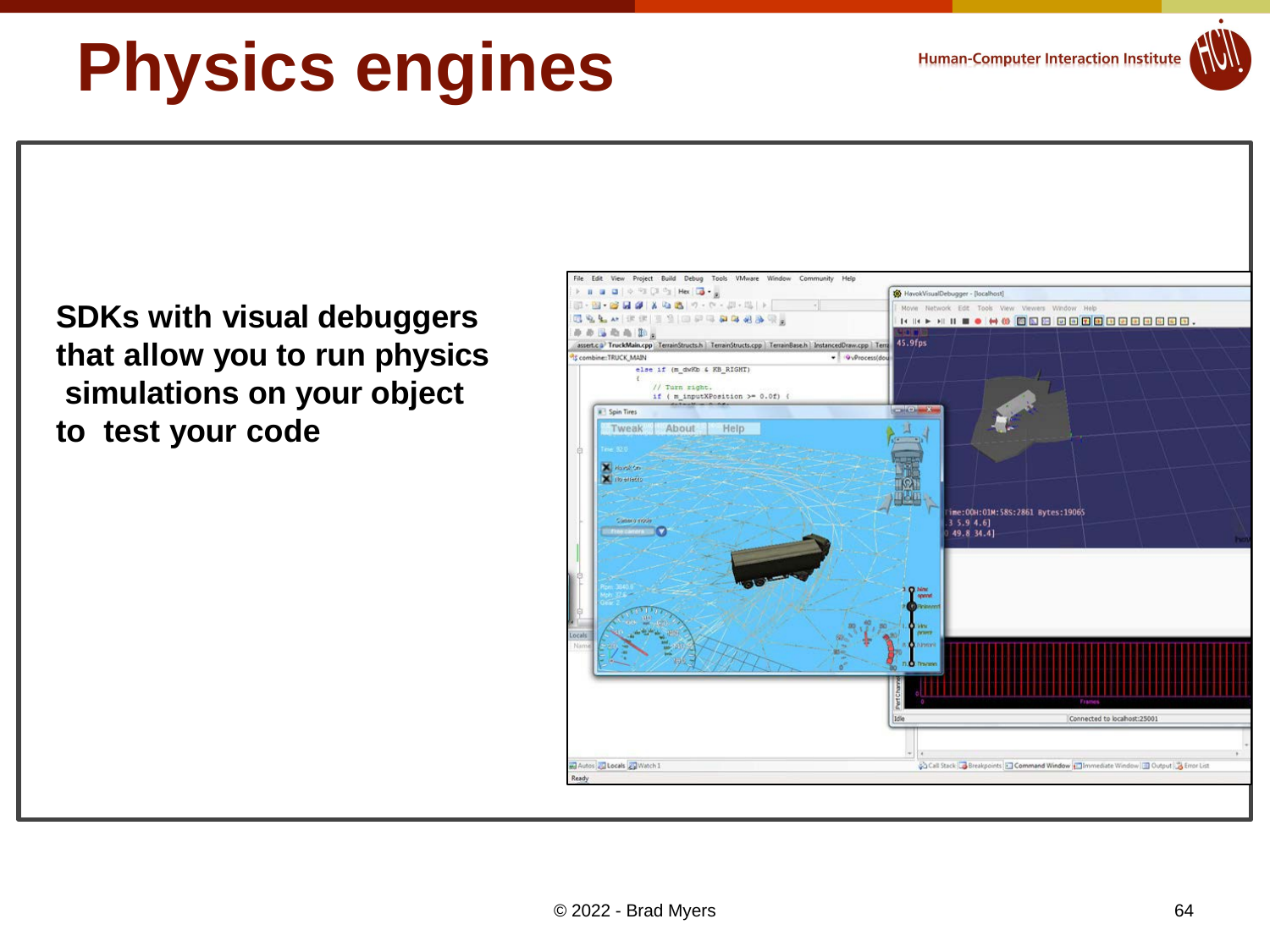

# Physics engines

SDKs with visual debuggers  that allow you to run physics  simulations on your object to  test your code
64
© 2022 - Brad Myers